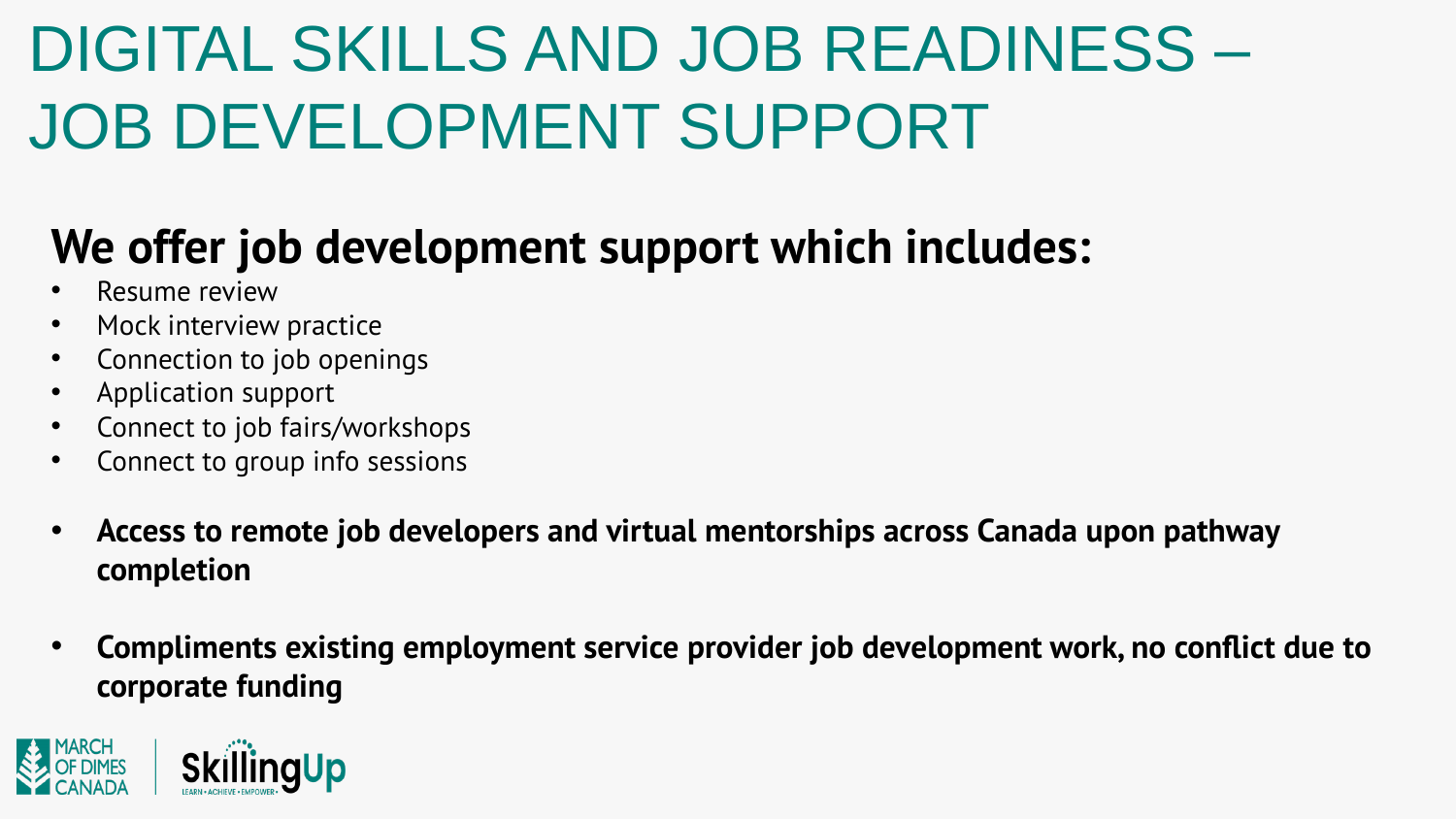

# Digital skills and job readiness – job development support
We offer job development support which includes:
Resume review
Mock interview practice
Connection to job openings
Application support
Connect to job fairs/workshops
Connect to group info sessions

Access to remote job developers and virtual mentorships across Canada upon pathway completion

Compliments existing employment service provider job development work, no conflict due to corporate funding